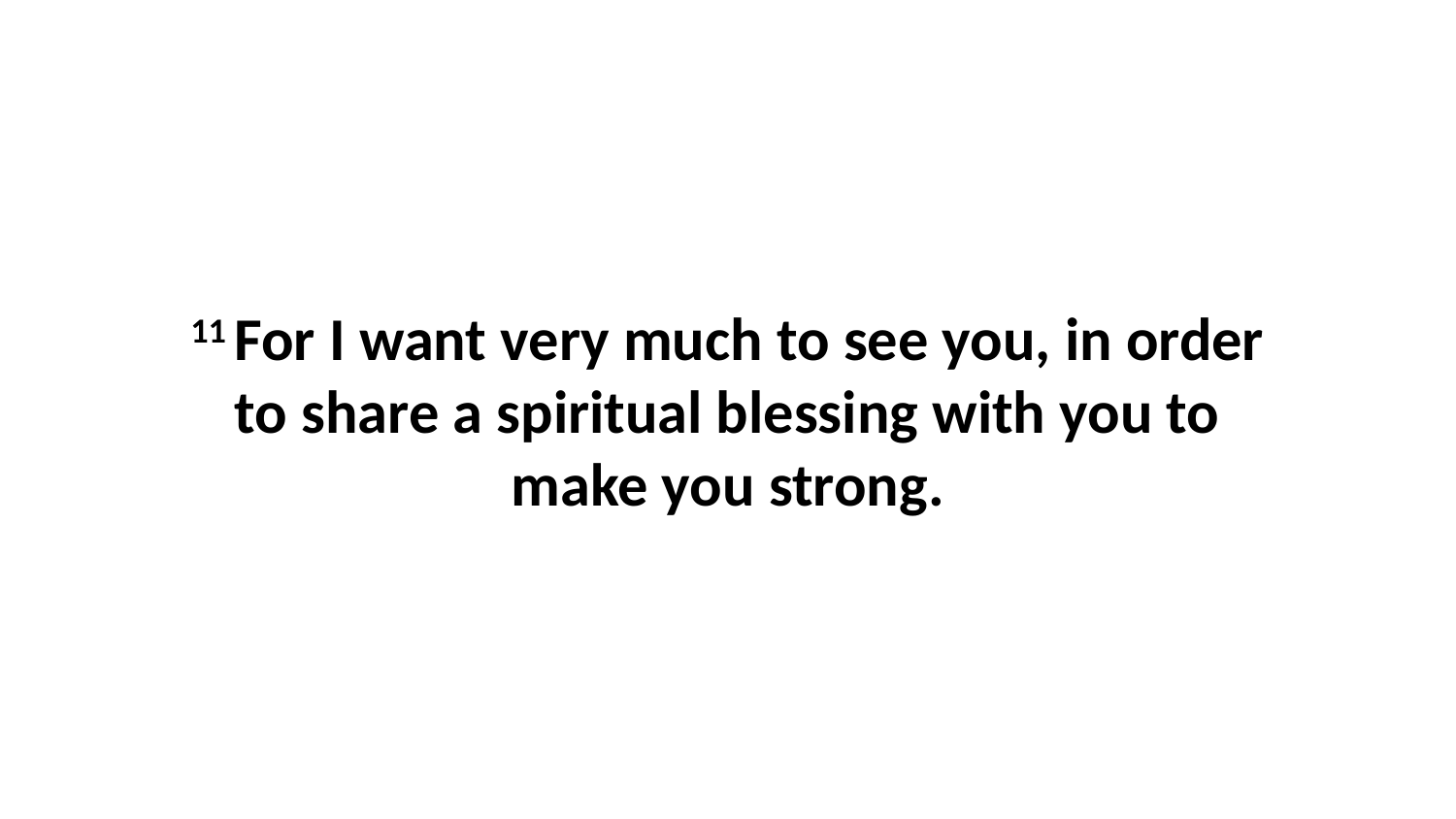

11 For I want very much to see you, in order to share a spiritual blessing with you to make you strong.